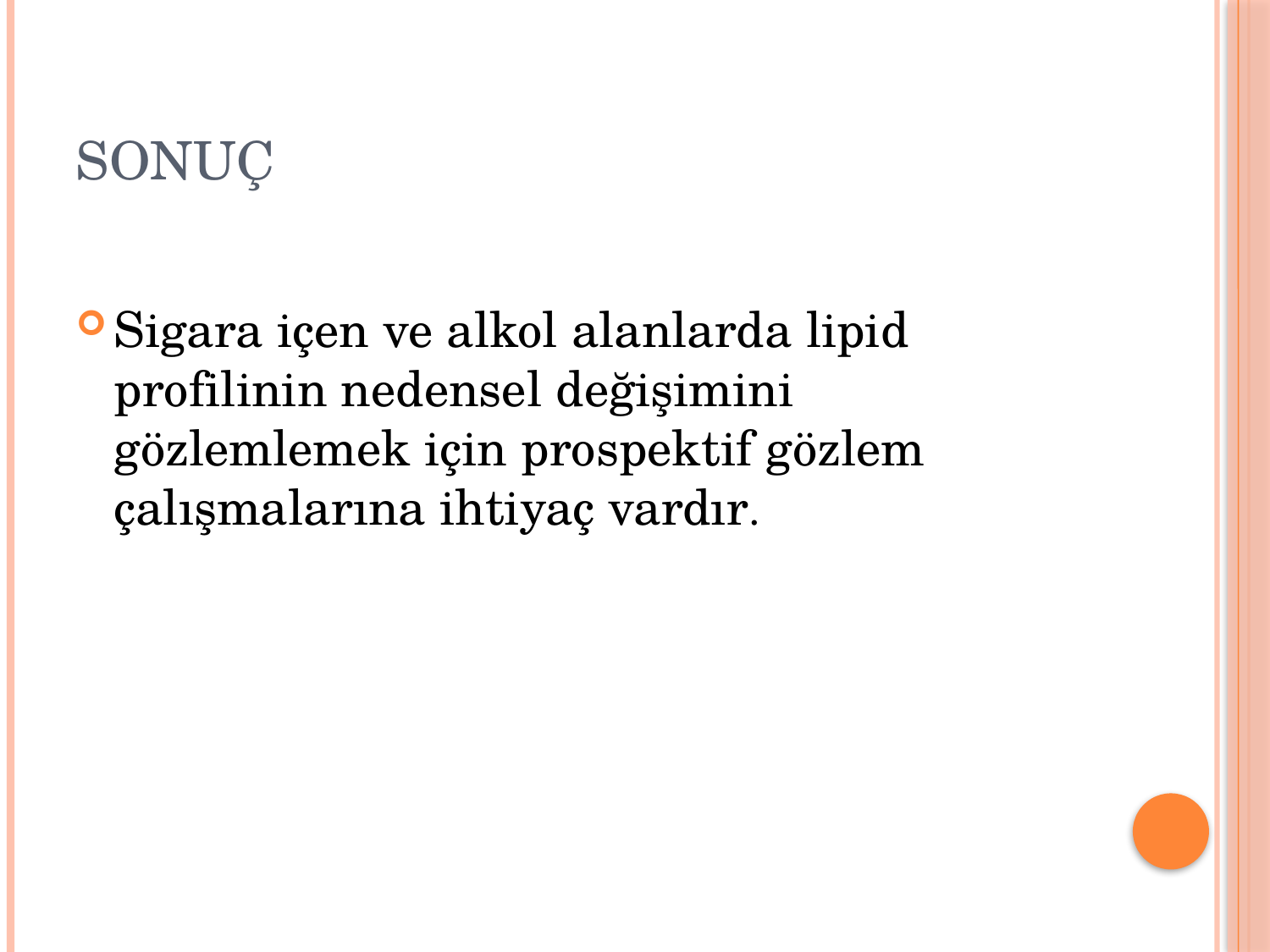

# Sonuç

Sigara içen ve alkol alanlarda lipid profilinin nedensel değişimini gözlemlemek için prospektif gözlem çalışmalarına ihtiyaç vardır.